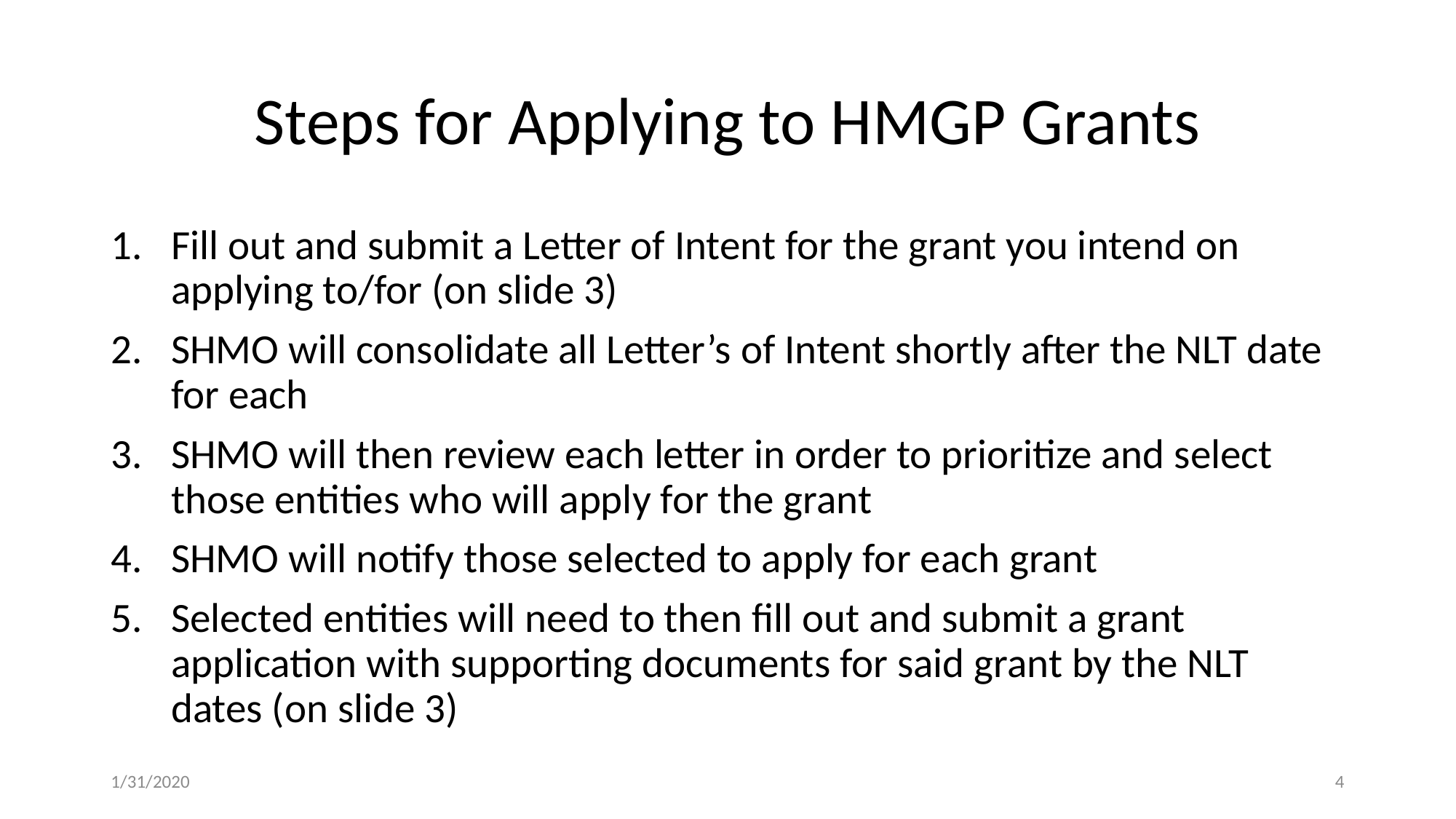

# Steps for Applying to HMGP Grants
Fill out and submit a Letter of Intent for the grant you intend on applying to/for (on slide 3)
SHMO will consolidate all Letter’s of Intent shortly after the NLT date for each
SHMO will then review each letter in order to prioritize and select those entities who will apply for the grant
SHMO will notify those selected to apply for each grant
Selected entities will need to then fill out and submit a grant application with supporting documents for said grant by the NLT dates (on slide 3)
1/31/2020
4